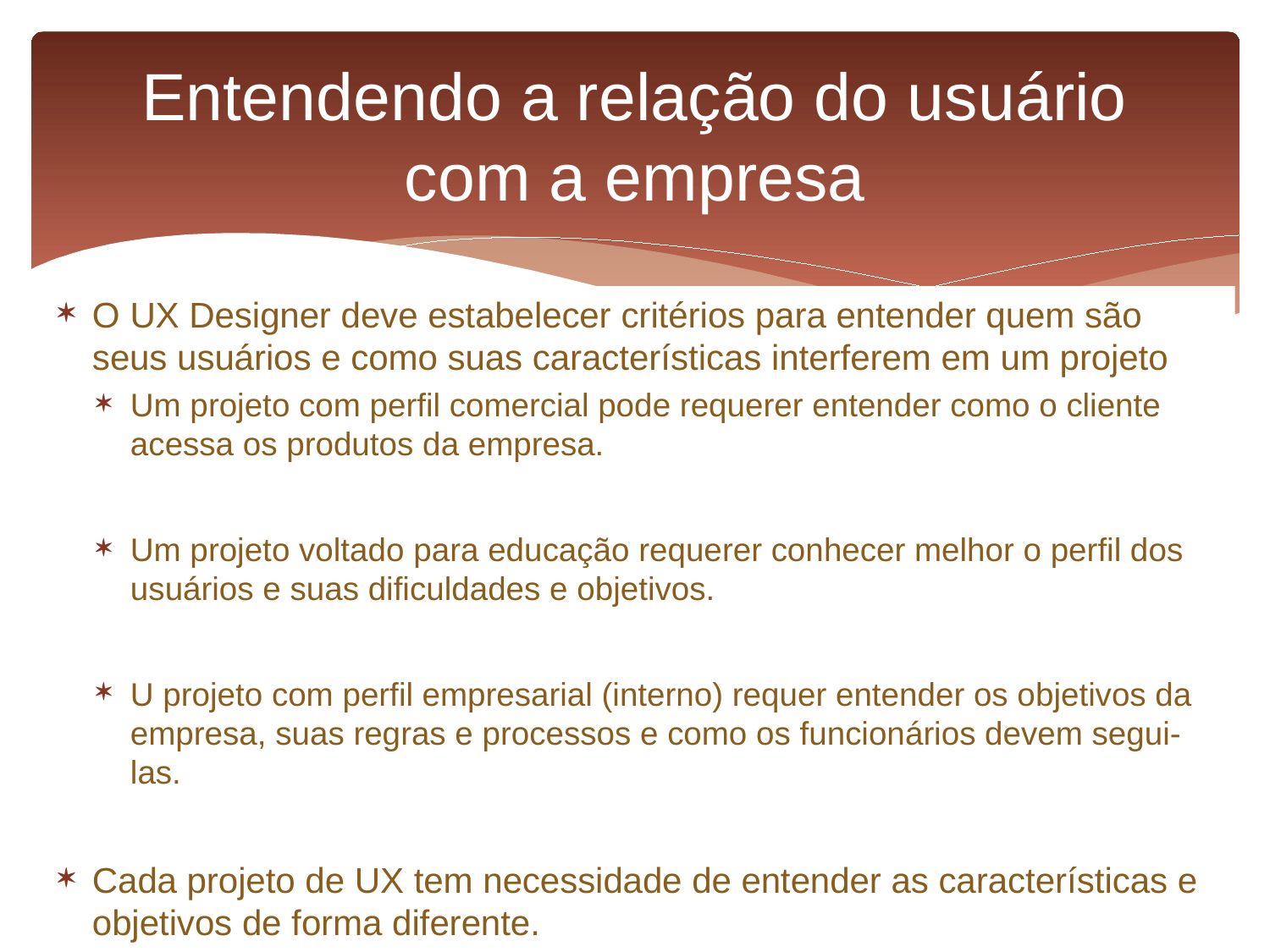

# Entendendo a relação do usuário com a empresa
O UX Designer deve estabelecer critérios para entender quem são seus usuários e como suas características interferem em um projeto
Um projeto com perfil comercial pode requerer entender como o cliente acessa os produtos da empresa.

Um projeto voltado para educação requerer conhecer melhor o perfil dos usuários e suas dificuldades e objetivos.

U projeto com perfil empresarial (interno) requer entender os objetivos da empresa, suas regras e processos e como os funcionários devem segui-las.

Cada projeto de UX tem necessidade de entender as características e objetivos de forma diferente.